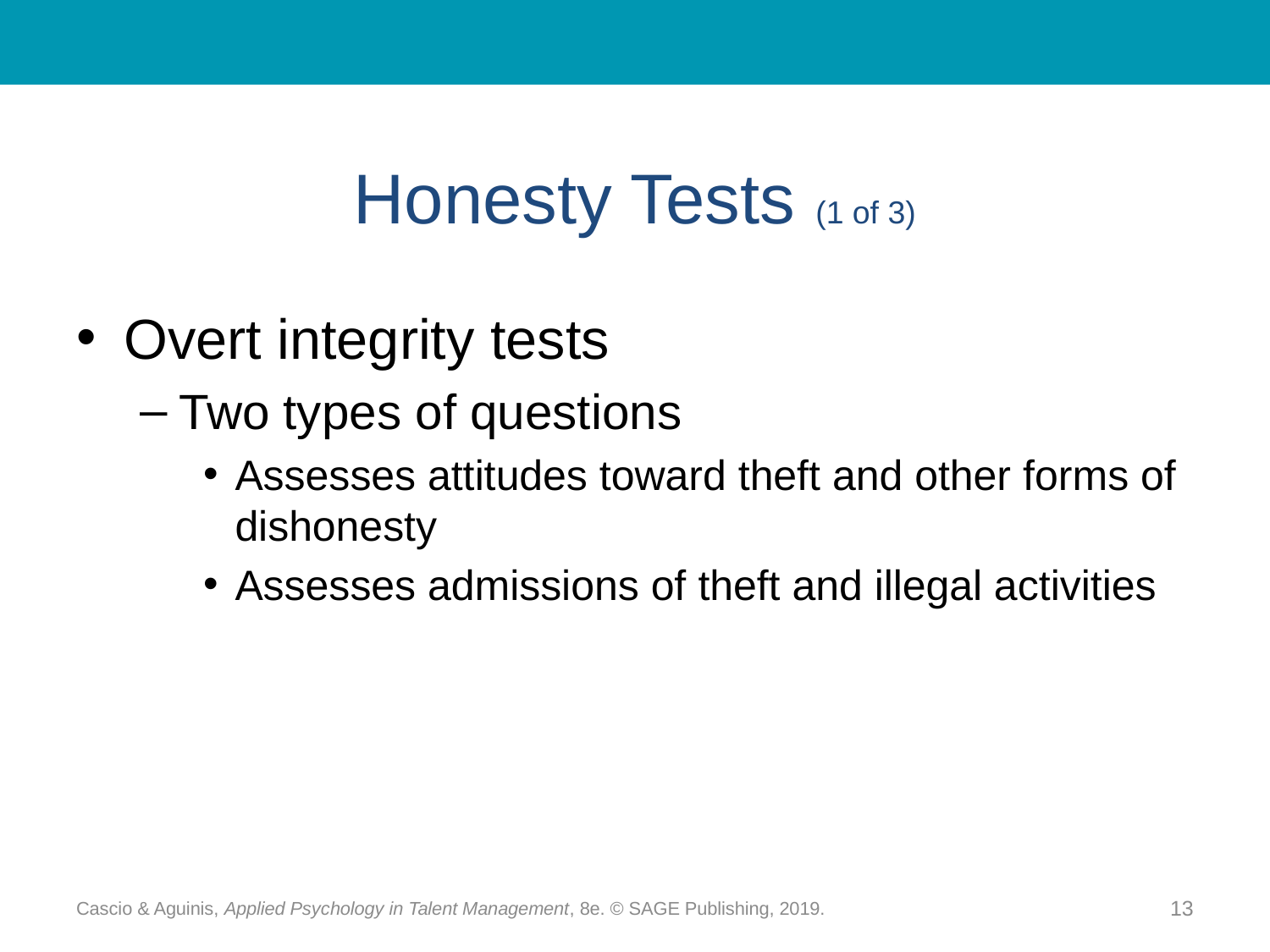

# Honesty Tests (1 of 3)
Overt integrity tests
Two types of questions
Assesses attitudes toward theft and other forms of dishonesty
Assesses admissions of theft and illegal activities
Cascio & Aguinis, Applied Psychology in Talent Management, 8e. © SAGE Publishing, 2019.
13